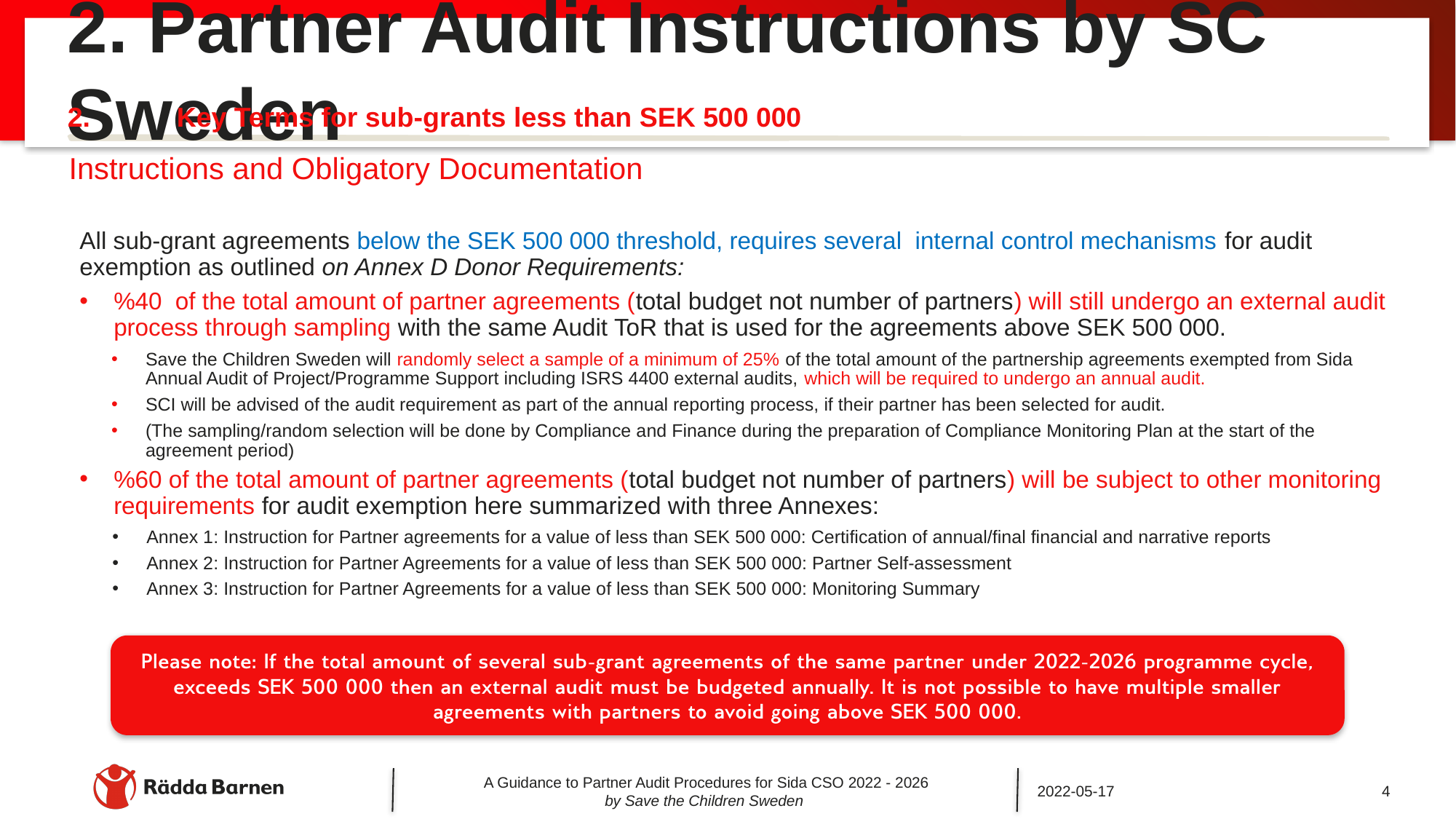

# 2. Partner Audit Instructions by SC Sweden
2.	Key Terms for sub-grants less than SEK 500 000

Instructions and Obligatory Documentation

All sub-grant agreements below the SEK 500 000 threshold, requires several  internal control mechanisms for audit exemption as outlined on Annex D Donor Requirements:
%40  of the total amount of partner agreements (total budget not number of partners) will still undergo an external audit process through sampling with the same Audit ToR that is used for the agreements above SEK 500 000.
Save the Children Sweden will randomly select a sample of a minimum of 25% of the total amount of the partnership agreements exempted from Sida Annual Audit of Project/Programme Support including ISRS 4400 external audits, which will be required to undergo an annual audit.
SCI will be advised of the audit requirement as part of the annual reporting process, if their partner has been selected for audit.
(The sampling/random selection will be done by Compliance and Finance during the preparation of Compliance Monitoring Plan at the start of the agreement period)
%60 of the total amount of partner agreements (total budget not number of partners) will be subject to other monitoring requirements for audit exemption here summarized with three Annexes:
Annex 1: Instruction for Partner agreements for a value of less than SEK 500 000: Certification of annual/final financial and narrative reports
Annex 2: Instruction for Partner Agreements for a value of less than SEK 500 000: Partner Self-assessment
Annex 3: Instruction for Partner Agreements for a value of less than SEK 500 000: Monitoring Summary
Please note: If the total amount of several sub-grant agreements of the same partner under 2022-2026 programme cycle, exceeds SEK 500 000 then an external audit must be budgeted annually. It is not possible to have multiple smaller agreements with partners to avoid going above SEK 500 000.
A Guidance to Partner Audit Procedures for Sida CSO 2022 - 2026
by Save the Children Sweden
2022-05-17
4